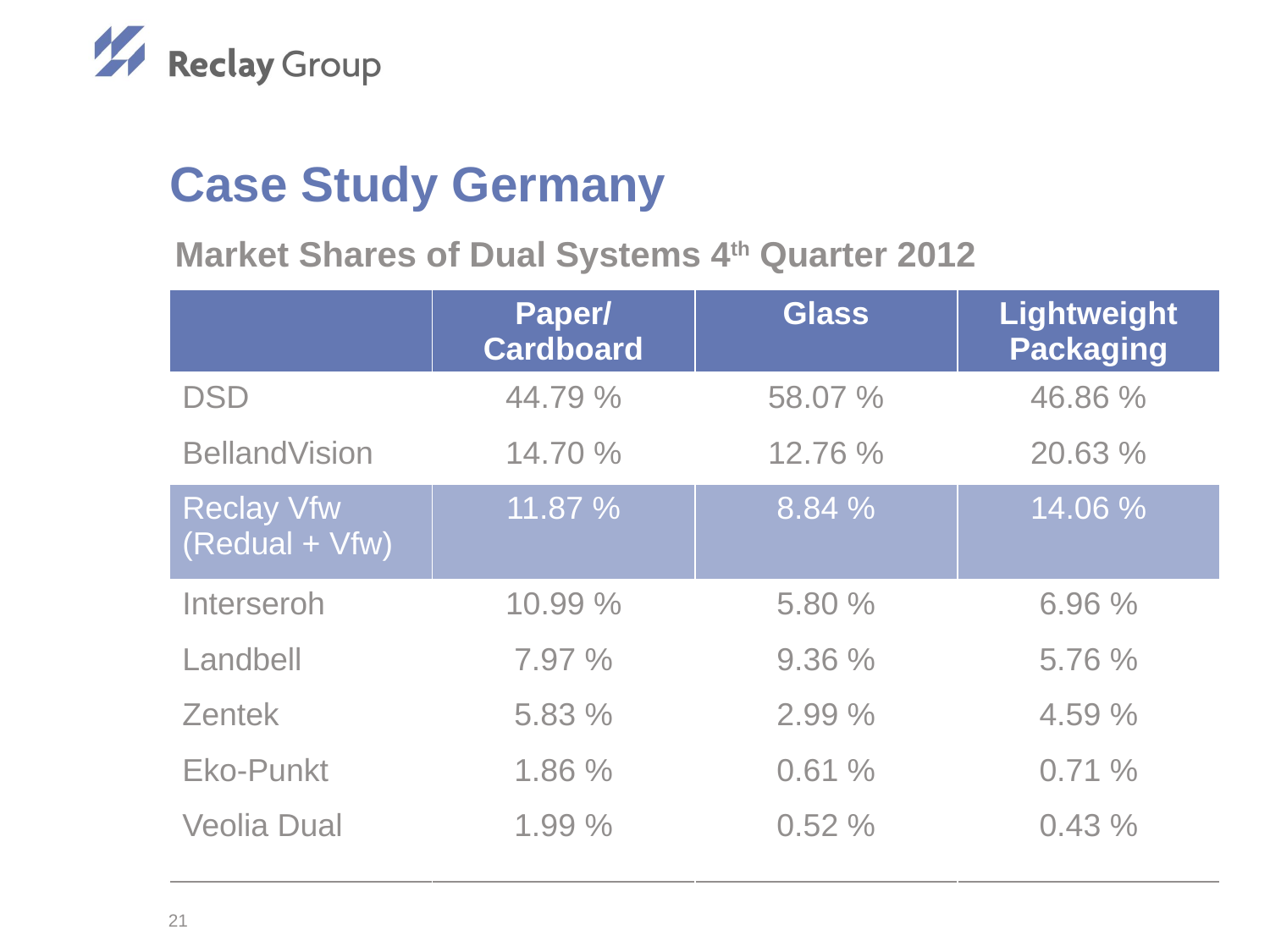

# Case Study Germany
Market Shares of Dual Systems 4th Quarter 2012

|  | Paper/ Cardboard | Glass | Lightweight Packaging |
| --- | --- | --- | --- |
| DSD | 44.79 % | 58.07 % | 46.86 % |
| BellandVision | 14.70 % | 12.76 % | 20.63 % |
| Reclay Vfw (Redual + Vfw) | 11.87 % | 8.84 % | 14.06 % |
| Interseroh | 10.99 % | 5.80 % | 6.96 % |
| Landbell | 7.97 % | 9.36 % | 5.76 % |
| Zentek | 5.83 % | 2.99 % | 4.59 % |
| Eko-Punkt | 1.86 % | 0.61 % | 0.71 % |
| Veolia Dual | 1.99 % | 0.52 % | 0.43 % |
|  |  |  |  |
21